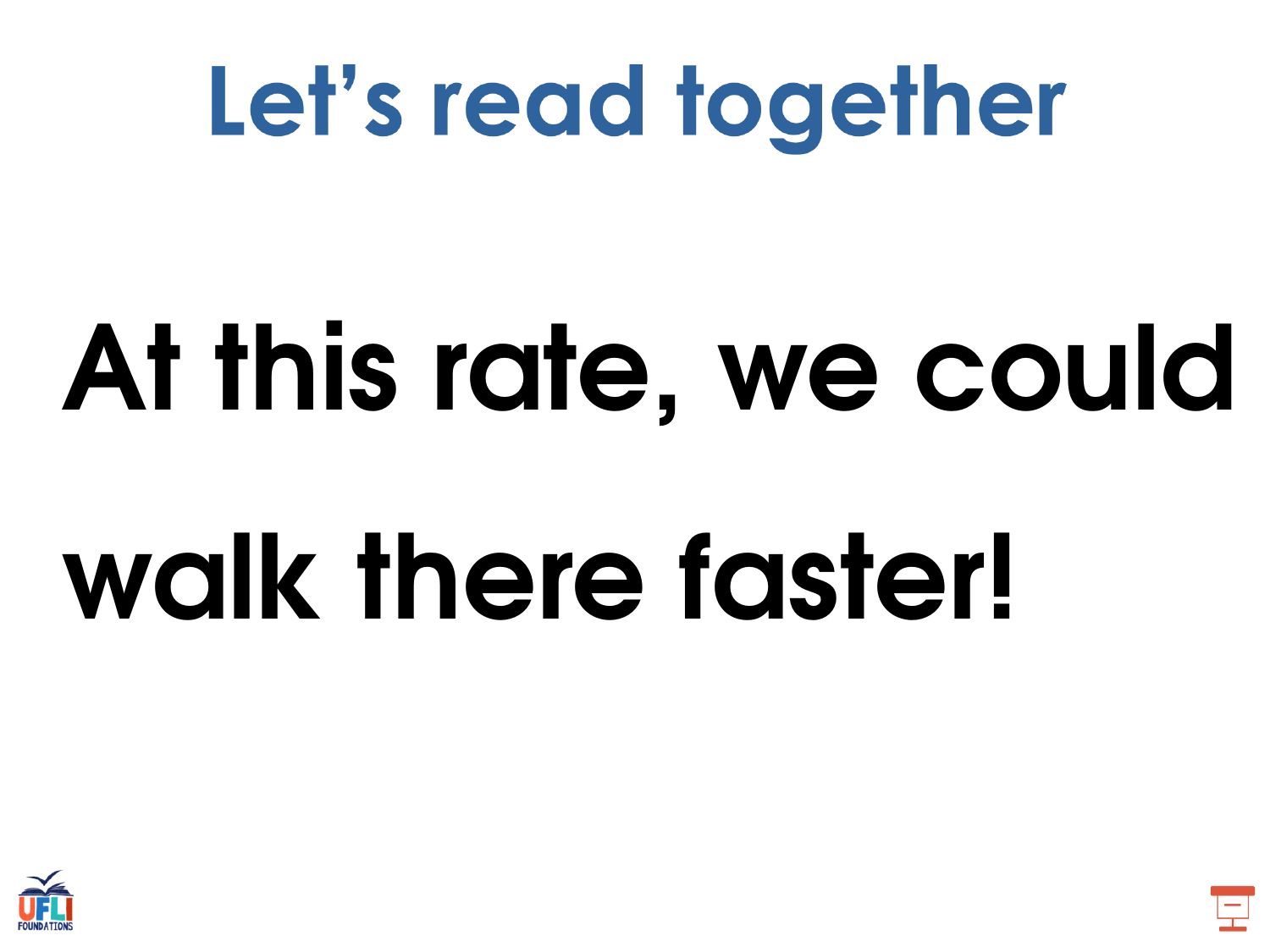

At this rate, we could walk there faster!